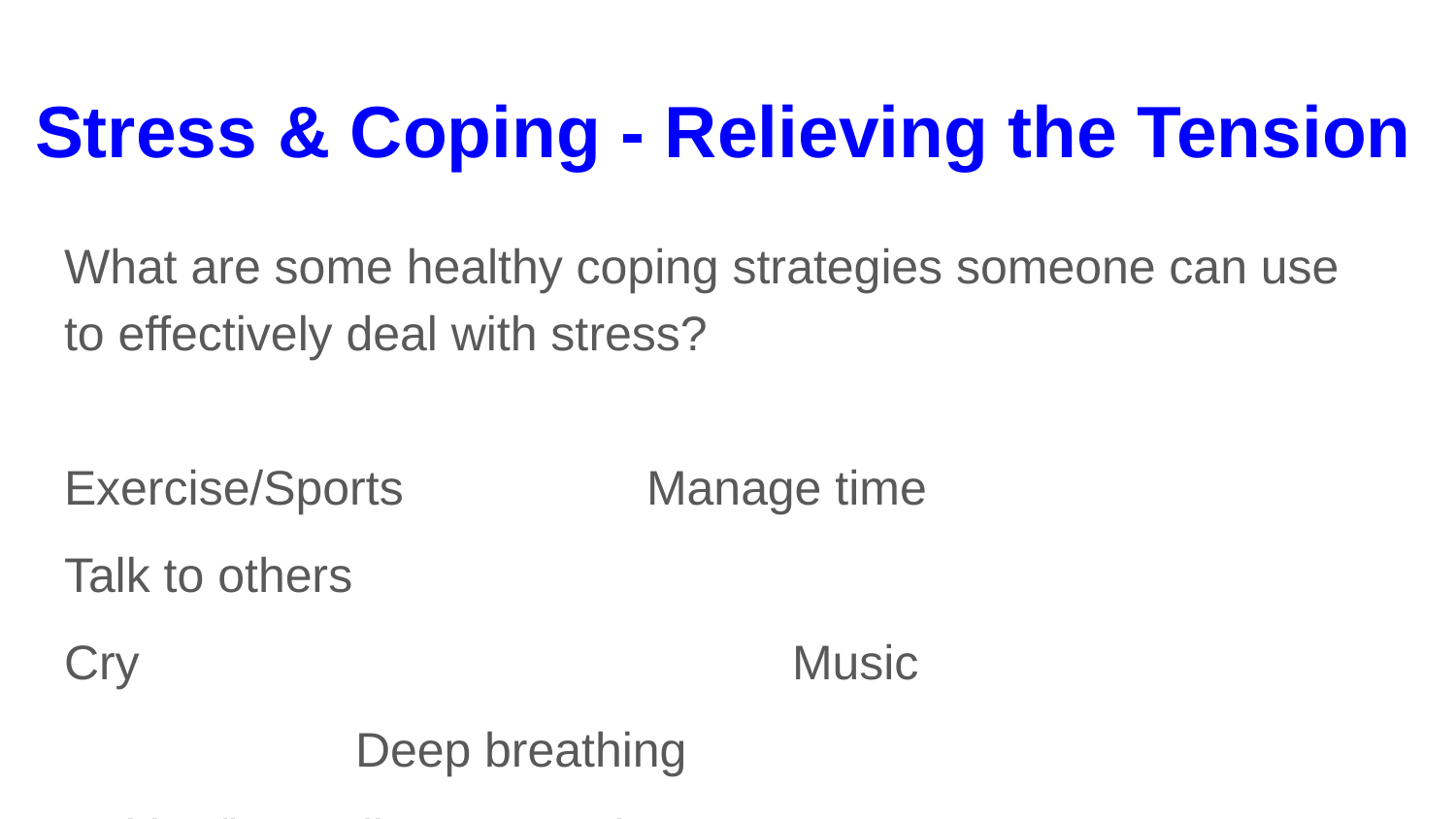

# Stress & Coping - Relieving the Tension
What are some healthy coping strategies someone can use to effectively deal with stress?

Exercise/Sports		Manage time				Talk to others
Cry					Music						Deep breathing
Writing/journaling	Drawing					Walking